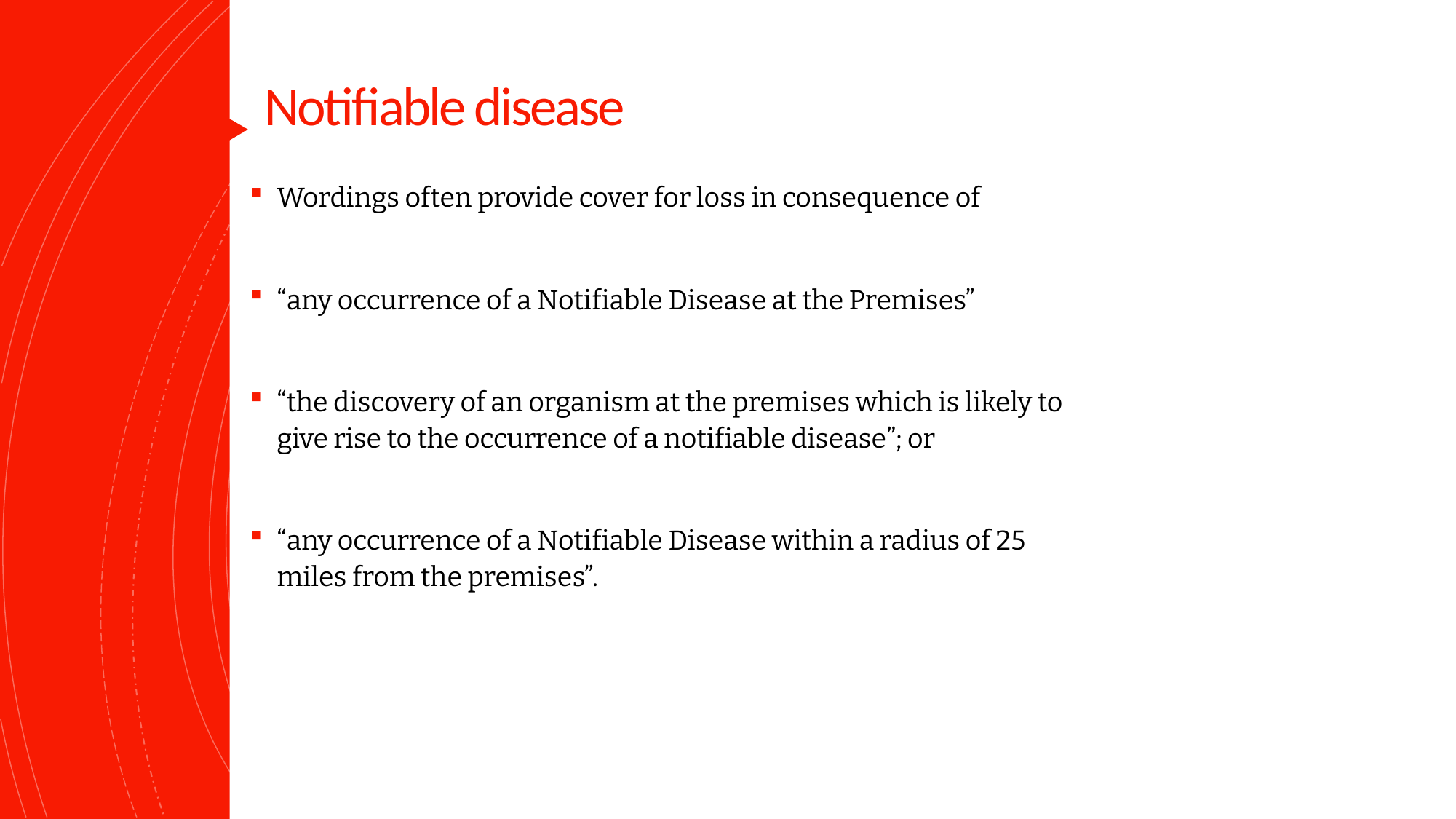

# Notifiable disease

Wordings often provide cover for loss in consequence of

“any occurrence of a Notifiable Disease at the Premises”

“the discovery of an organism at the premises which is likely to give rise to the occurrence of a notifiable disease”; or

“any occurrence of a Notifiable Disease within a radius of 25 miles from the premises”.